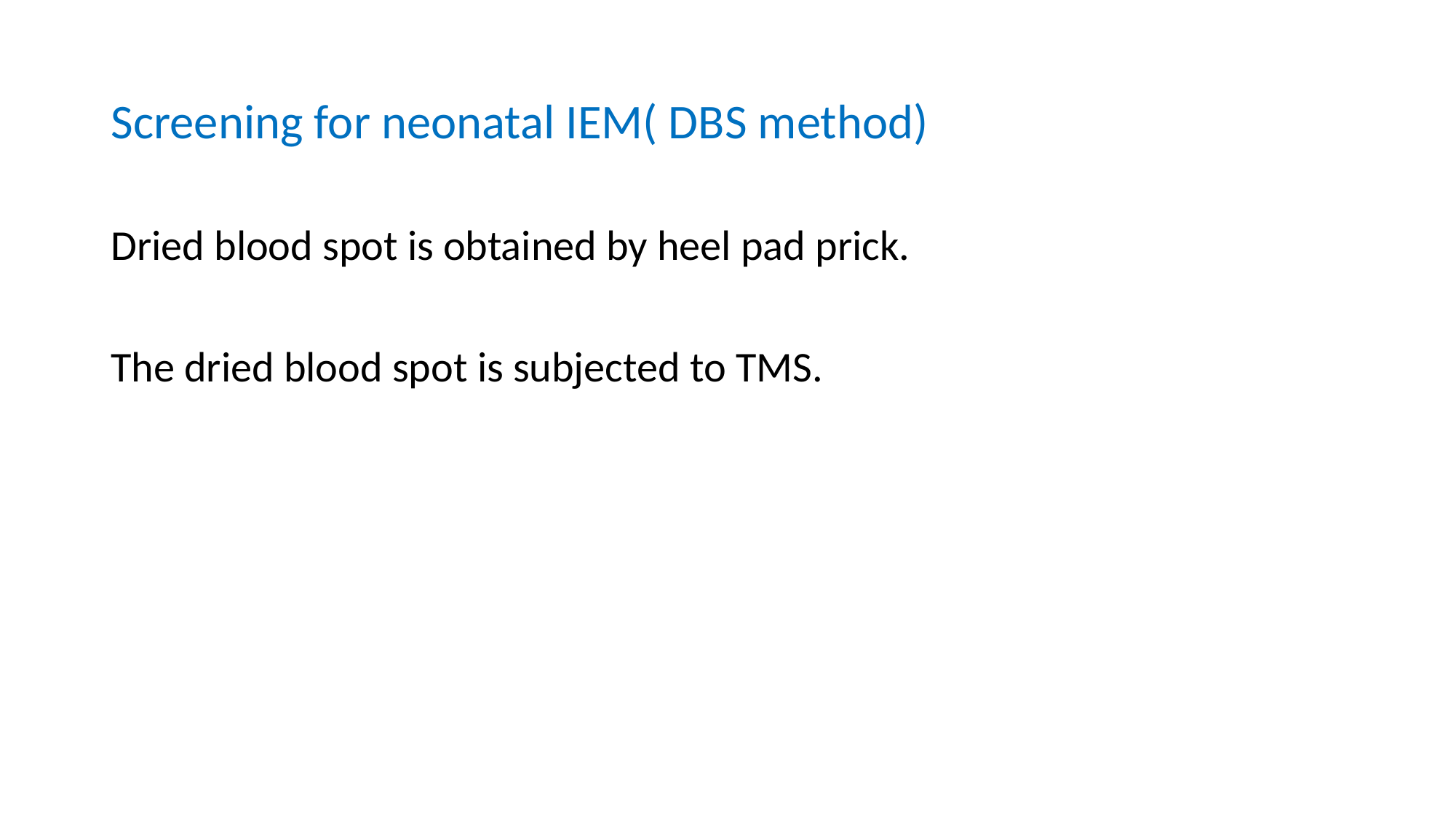

# Screening for neonatal IEM( DBS method)
Dried blood spot is obtained by heel pad prick.

The dried blood spot is subjected to TMS.